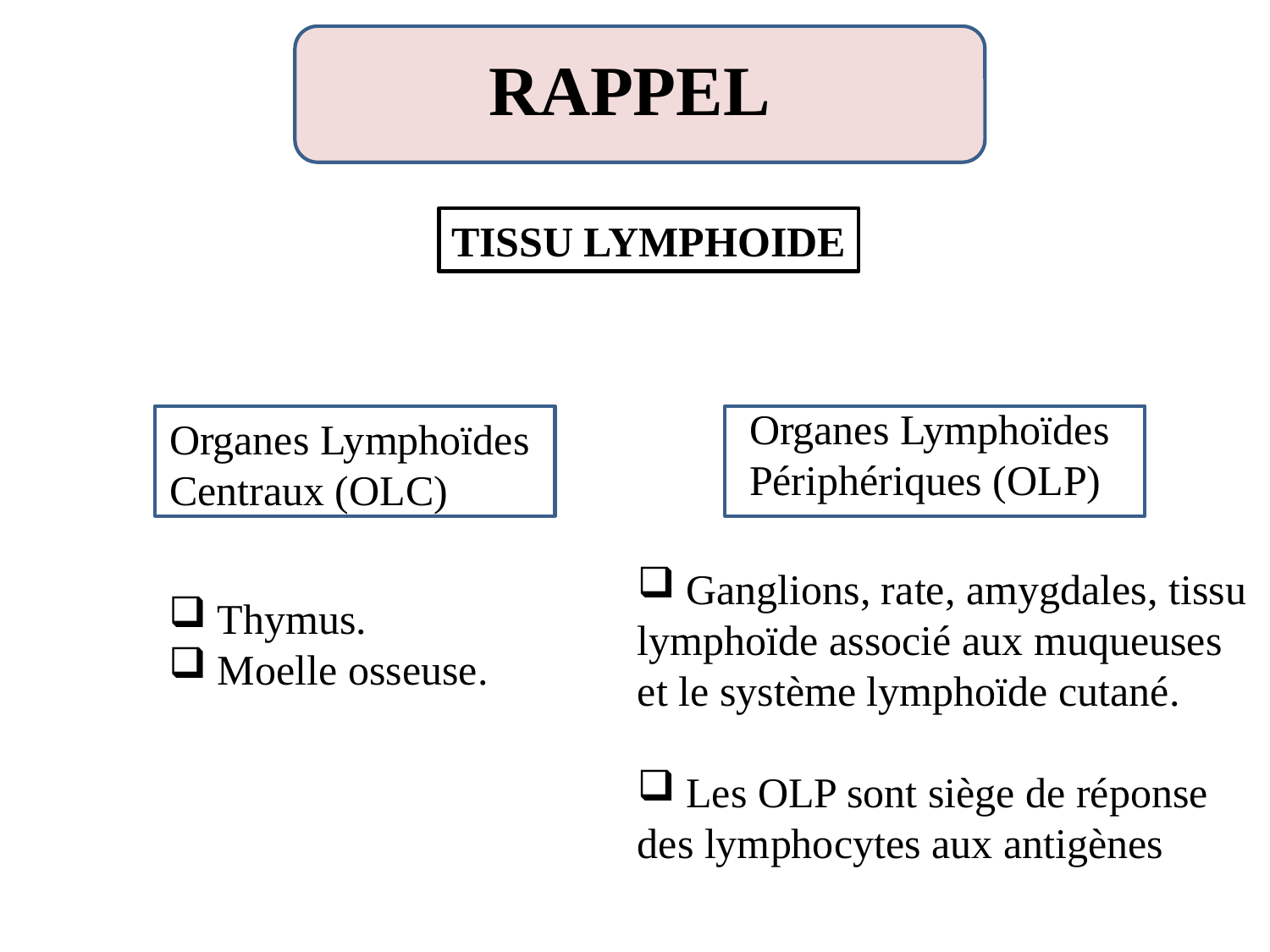

# RAPPEL

TISSU LYMPHOIDE
Organes Lymphoïdes
Périphériques (OLP)

Organes Lymphoïdes
Centraux (OLC)

 Ganglions, rate, amygdales, tissu lymphoïde associé aux muqueuses et le système lymphoïde cutané.

 Les OLP sont siège de réponse des lymphocytes aux antigènes
 Thymus.
 Moelle osseuse.